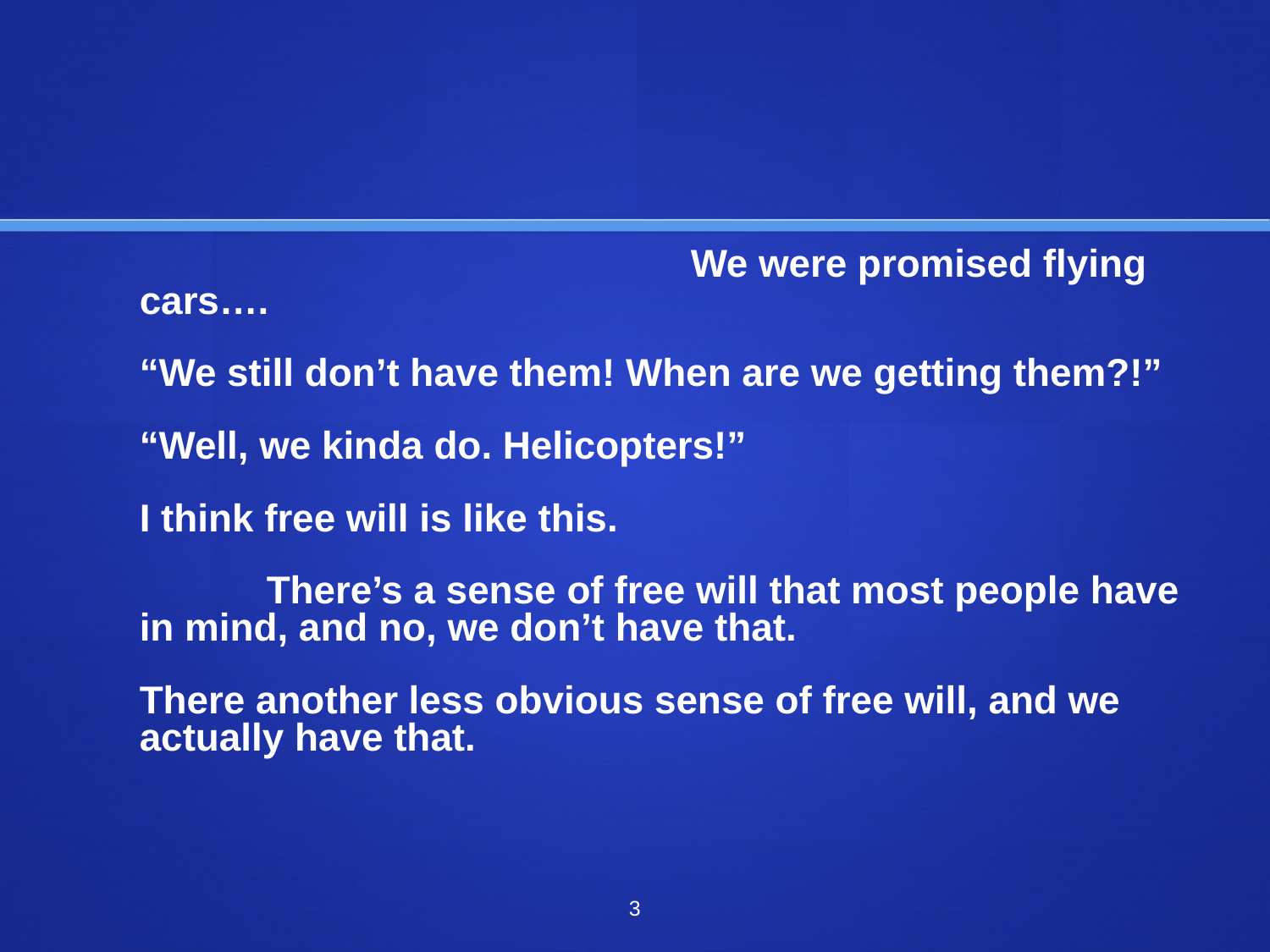

We were promised flying cars….
“We still don’t have them! When are we getting them?!”
“Well, we kinda do. Helicopters!”
I think free will is like this.
	There’s a sense of free will that most people have in mind, and no, we don’t have that.
There another less obvious sense of free will, and we actually have that.
3